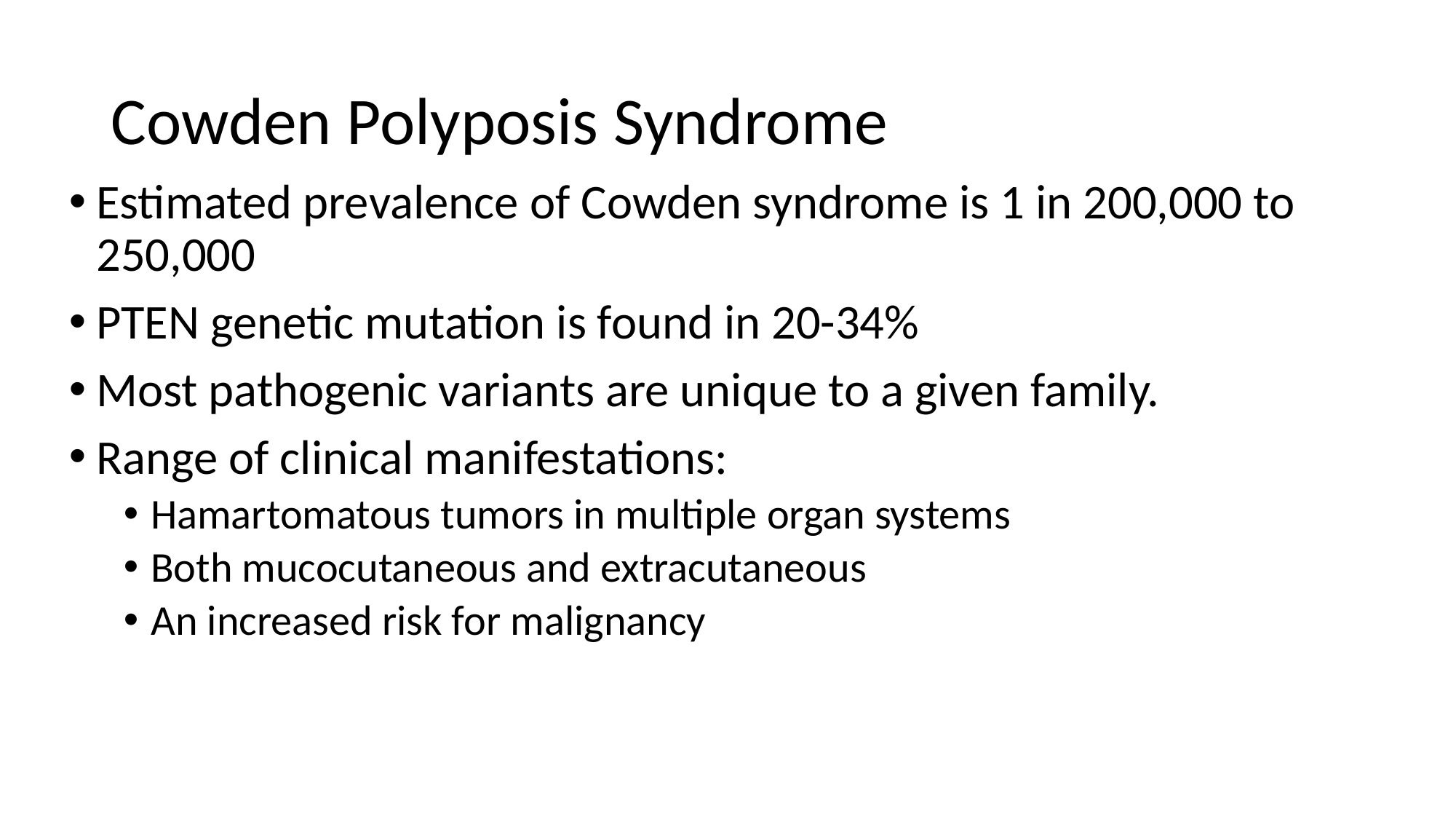

# Cowden Polyposis Syndrome
Estimated prevalence of Cowden syndrome is 1 in 200,000 to 250,000
PTEN genetic mutation is found in 20-34%
Most pathogenic variants are unique to a given family.
Range of clinical manifestations:
Hamartomatous tumors in multiple organ systems
Both mucocutaneous and extracutaneous
An increased risk for malignancy